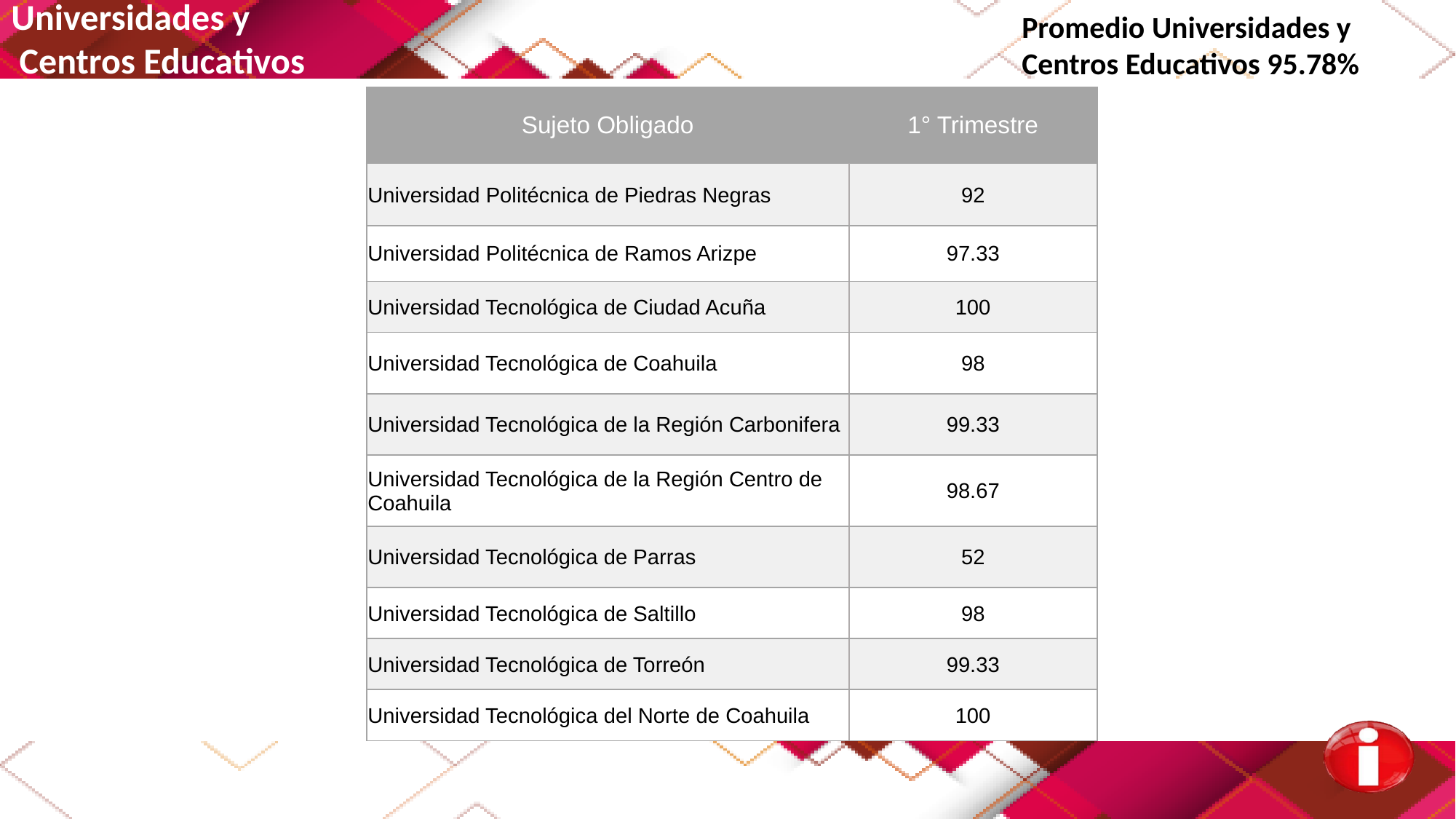

Universidades y
 Centros Educativos
Promedio Universidades y
Centros Educativos 95.78%
| Sujeto Obligado | 1° Trimestre |
| --- | --- |
| Universidad Politécnica de Piedras Negras | 92 |
| Universidad Politécnica de Ramos Arizpe | 97.33 |
| Universidad Tecnológica de Ciudad Acuña | 100 |
| Universidad Tecnológica de Coahuila | 98 |
| Universidad Tecnológica de la Región Carbonifera | 99.33 |
| Universidad Tecnológica de la Región Centro de Coahuila | 98.67 |
| Universidad Tecnológica de Parras | 52 |
| Universidad Tecnológica de Saltillo | 98 |
| Universidad Tecnológica de Torreón | 99.33 |
| Universidad Tecnológica del Norte de Coahuila | 100 |